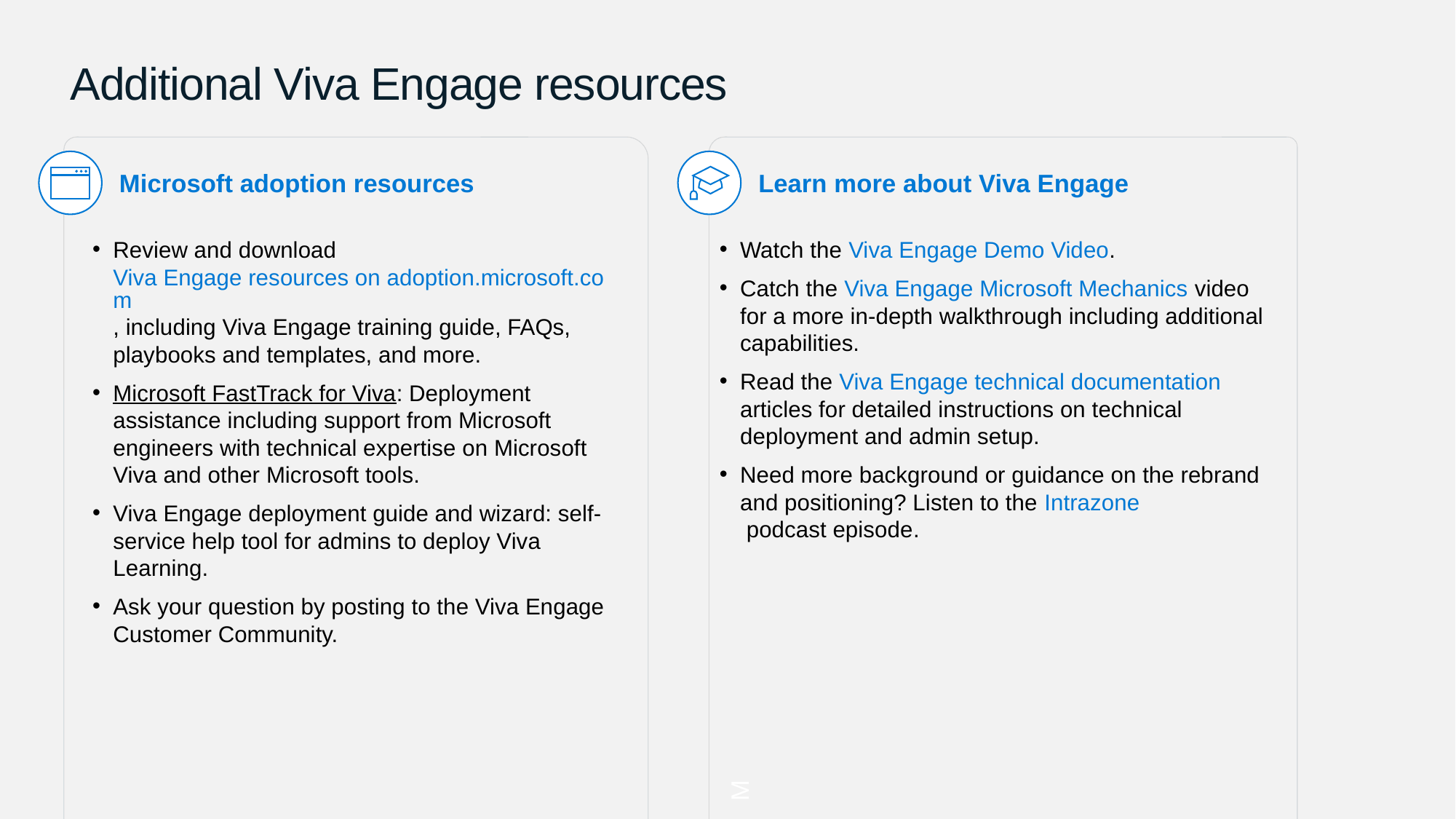

# Additional Viva Engage resources

Microsoft adoption resources
Learn more about Viva Engage
M
Review and download Viva Engage resources on adoption.microsoft.com, including Viva Engage training guide, FAQs, playbooks and templates, and more.
Microsoft FastTrack for Viva: Deployment assistance including support from Microsoft engineers with technical expertise on Microsoft Viva and other Microsoft tools.
Viva Engage deployment guide and wizard: self-service help tool for admins to deploy Viva Learning.
Ask your question by posting to the Viva Engage Customer Community.
Watch the Viva Engage Demo Video.
Catch the Viva Engage Microsoft Mechanics video for a more in-depth walkthrough including additional capabilities.
Read the Viva Engage technical documentation articles for detailed instructions on technical deployment and admin setup.
Need more background or guidance on the rebrand and positioning? Listen to the Intrazone podcast episode.